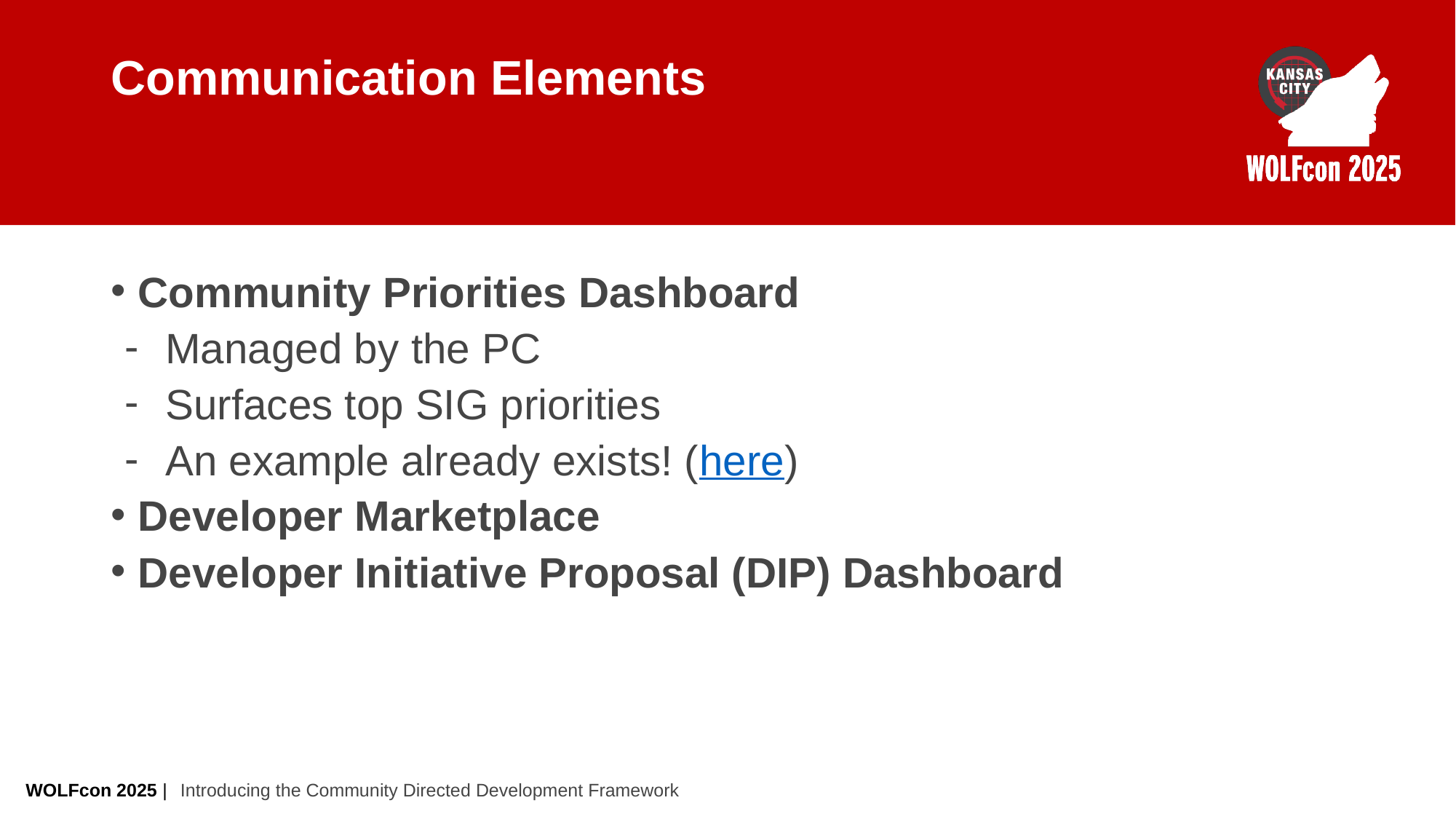

# Communication Elements

Community Priorities Dashboard
Managed by the PC
Surfaces top SIG priorities
An example already exists! (here)
Developer Marketplace
Developer Initiative Proposal (DIP) Dashboard
Introducing the Community Directed Development Framework